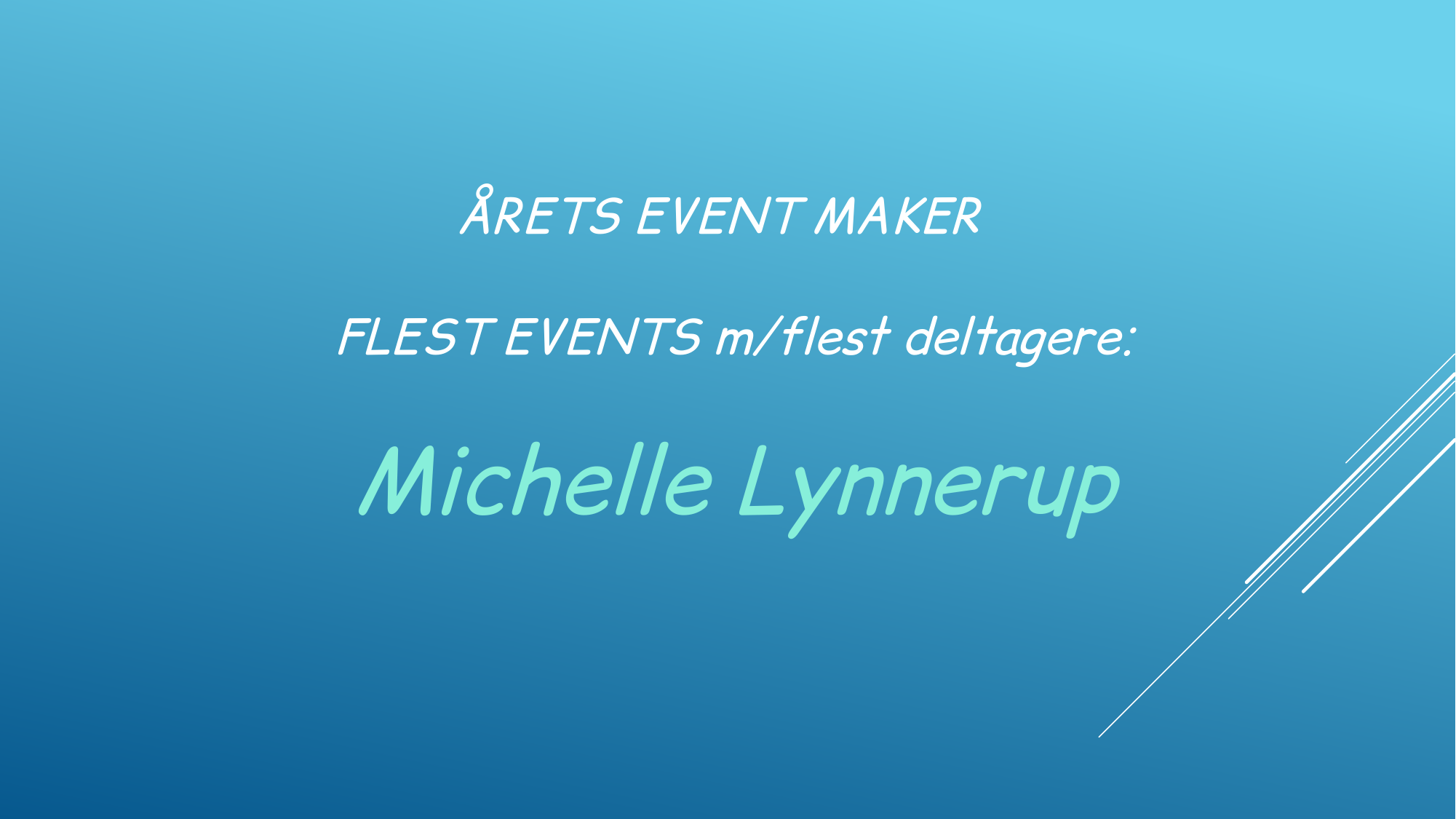

ÅRETS EVENT MAKER
FLEST EVENTS m/flest deltagere:

Michelle Lynnerup